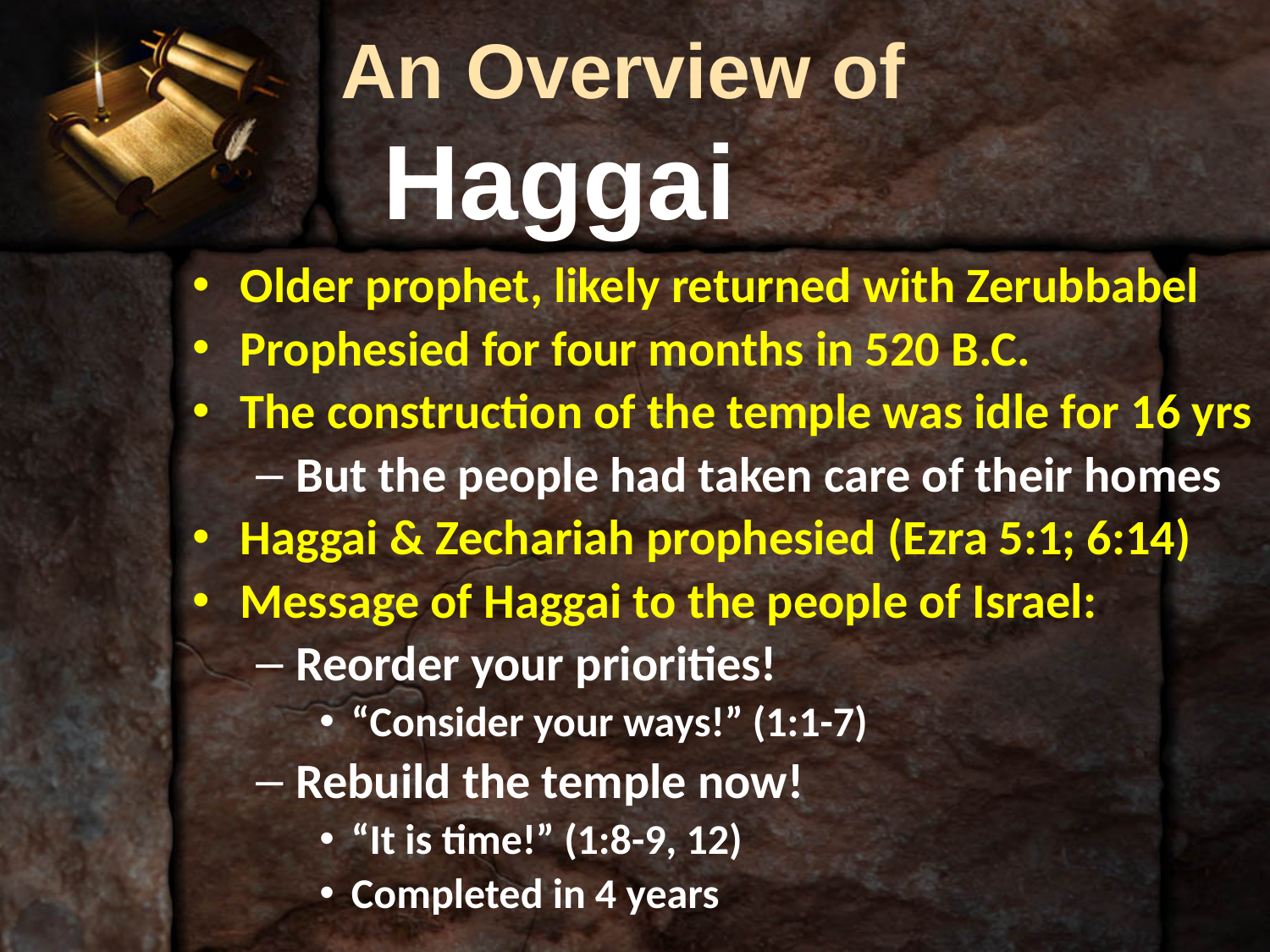

An Overview of
Haggai
Older prophet, likely returned with Zerubbabel
Prophesied for four months in 520 B.C.
The construction of the temple was idle for 16 yrs
But the people had taken care of their homes
Haggai & Zechariah prophesied (Ezra 5:1; 6:14)
Message of Haggai to the people of Israel:
Reorder your priorities!
“Consider your ways!” (1:1-7)
Rebuild the temple now!
“It is time!” (1:8-9, 12)
Completed in 4 years